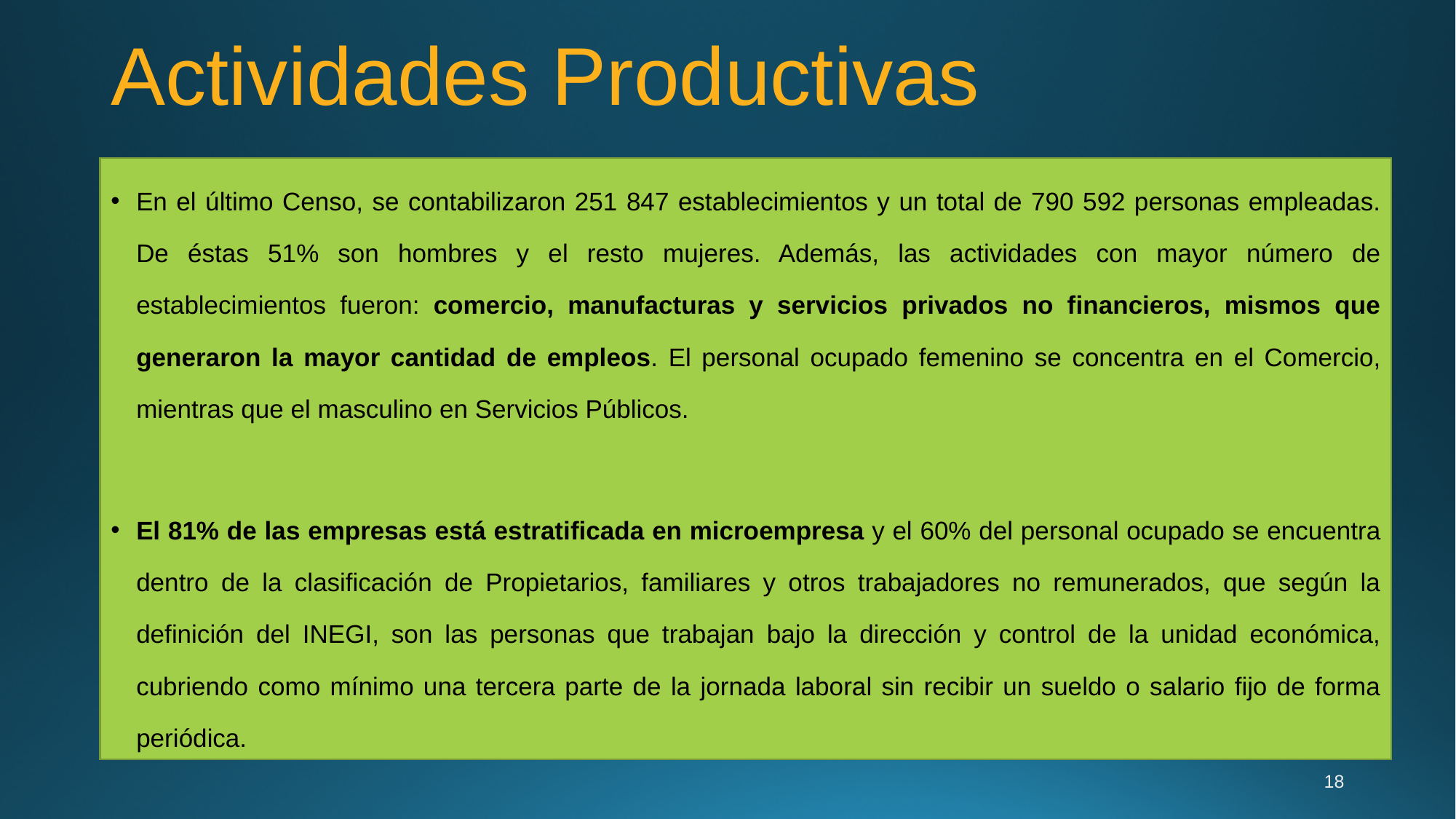

# Actividades Productivas
En el último Censo, se contabilizaron 251 847 establecimientos y un total de 790 592 personas empleadas. De éstas 51% son hombres y el resto mujeres. Además, las actividades con mayor número de establecimientos fueron: comercio, manufacturas y servicios privados no financieros, mismos que generaron la mayor cantidad de empleos. El personal ocupado femenino se concentra en el Comercio, mientras que el masculino en Servicios Públicos.

El 81% de las empresas está estratificada en microempresa y el 60% del personal ocupado se encuentra dentro de la clasificación de Propietarios, familiares y otros trabajadores no remunerados, que según la definición del INEGI, son las personas que trabajan bajo la dirección y control de la unidad económica, cubriendo como mínimo una tercera parte de la jornada laboral sin recibir un sueldo o salario fijo de forma periódica.

18